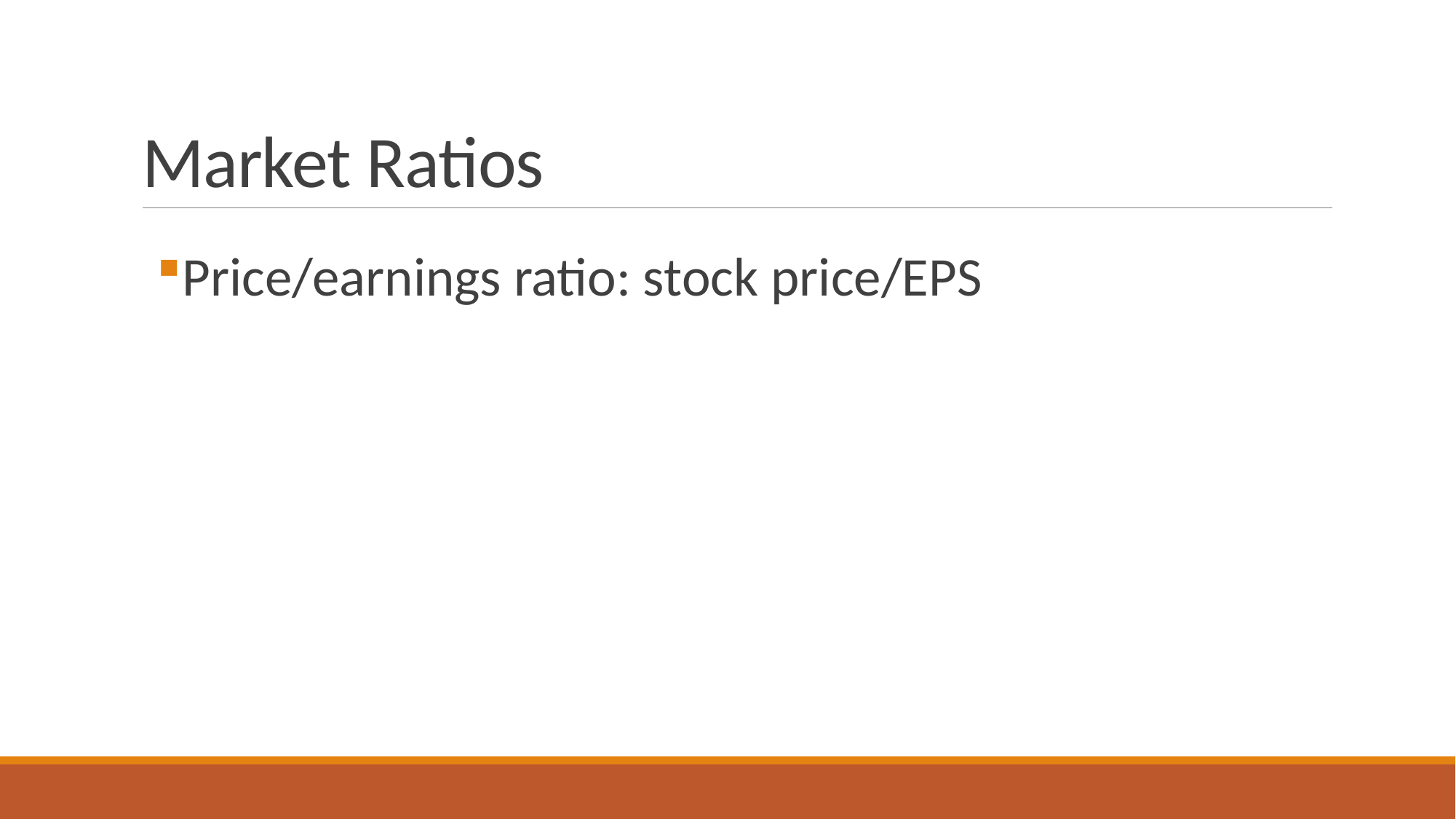

# Market Ratios
Price/earnings ratio: stock price/EPS